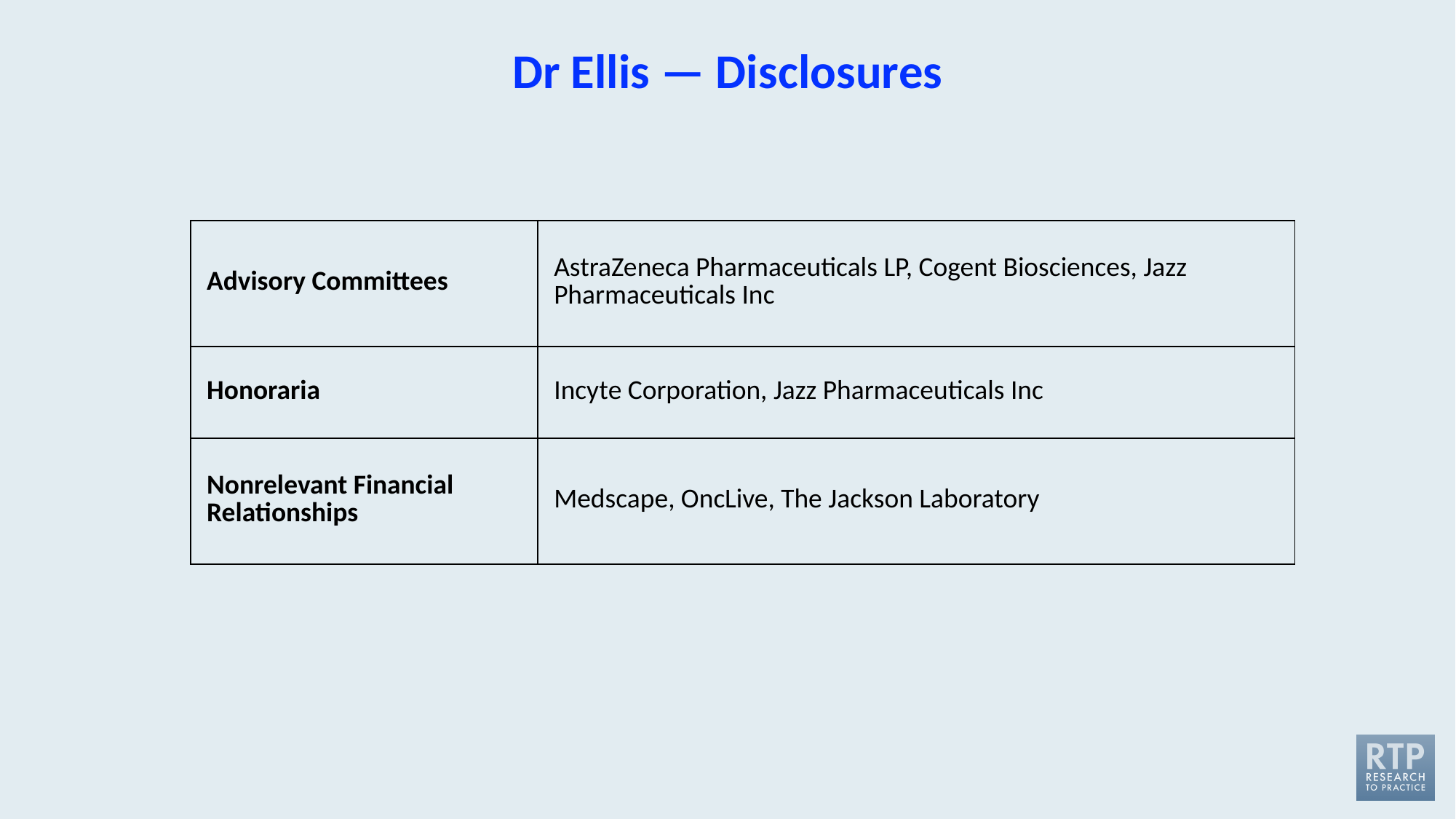

# Dr Ellis — Disclosures
| Advisory Committees | AstraZeneca Pharmaceuticals LP, Cogent Biosciences, Jazz Pharmaceuticals Inc |
| --- | --- |
| Honoraria | Incyte Corporation, Jazz Pharmaceuticals Inc |
| Nonrelevant Financial Relationships | Medscape, OncLive, The Jackson Laboratory |